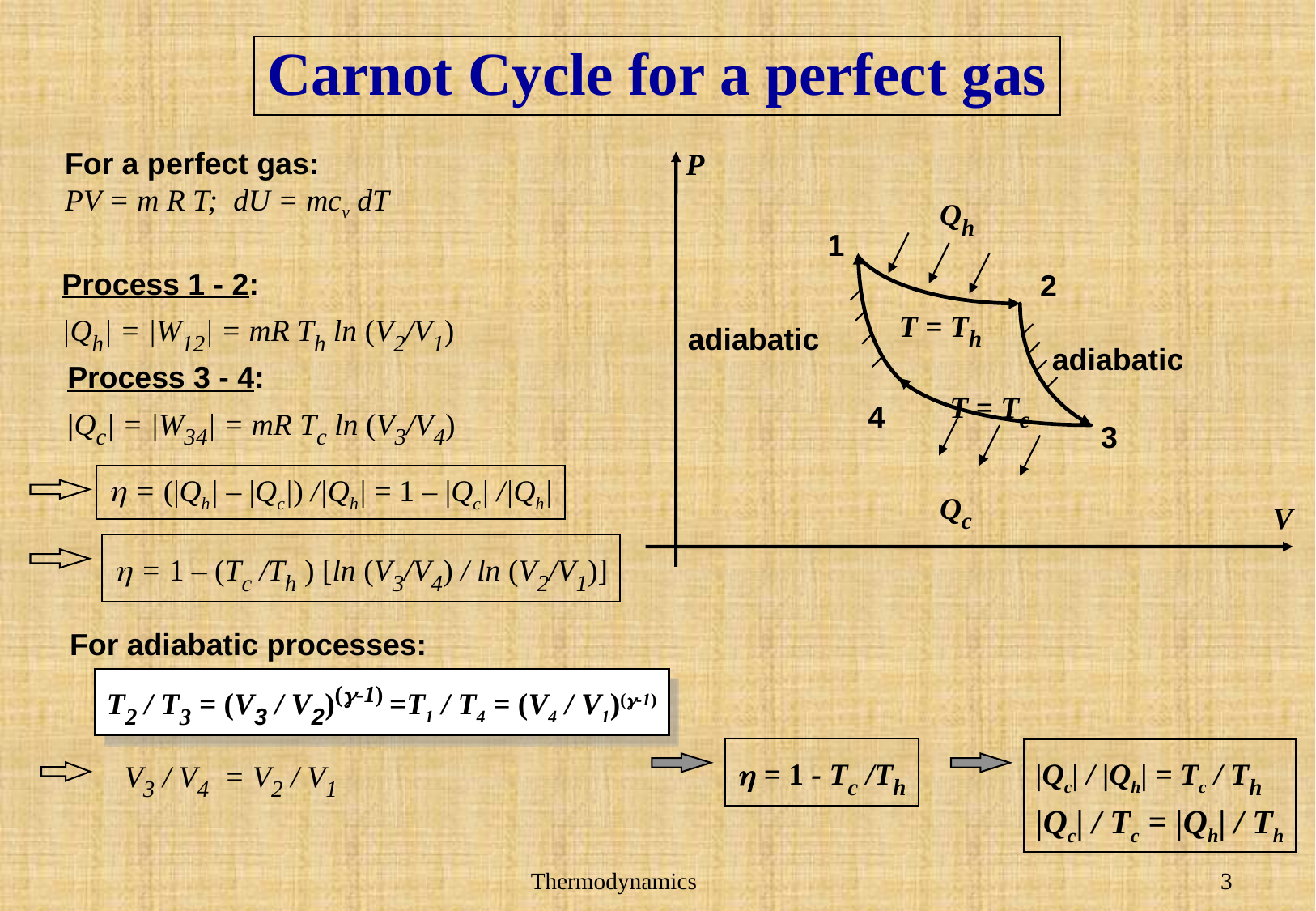

# Carnot Cycle for a perfect gas
For a perfect gas:
PV = m R T;  dU = mcv dT
P

Qh
1

2

T = Th

adiabatic

adiabatic

T = Tc

4
3

Qc
V

Process 1 - 2:
|Qh| = |W12| = mR Th ln (V2/V1)
Process 3 - 4:
|Qc| = |W34| = mR Tc ln (V3/V4)
η = (|Qh| – |Qc|) /|Qh| = 1 – |Qc| /|Qh|

η = 1 – (Tc /Th ) [ln (V3/V4) / ln (V2/V1)]

For adiabatic processes:
T2 / T3 = (V3 / V2)(γ-1) =T1 / T4 = (V4 / V1)(γ-1)
η = 1 - Tc /Th
|Qc| / |Qh| = Tc / Th
|Qc| / Tc = |Qh| / Th
V3 / V4  = V2 / V1